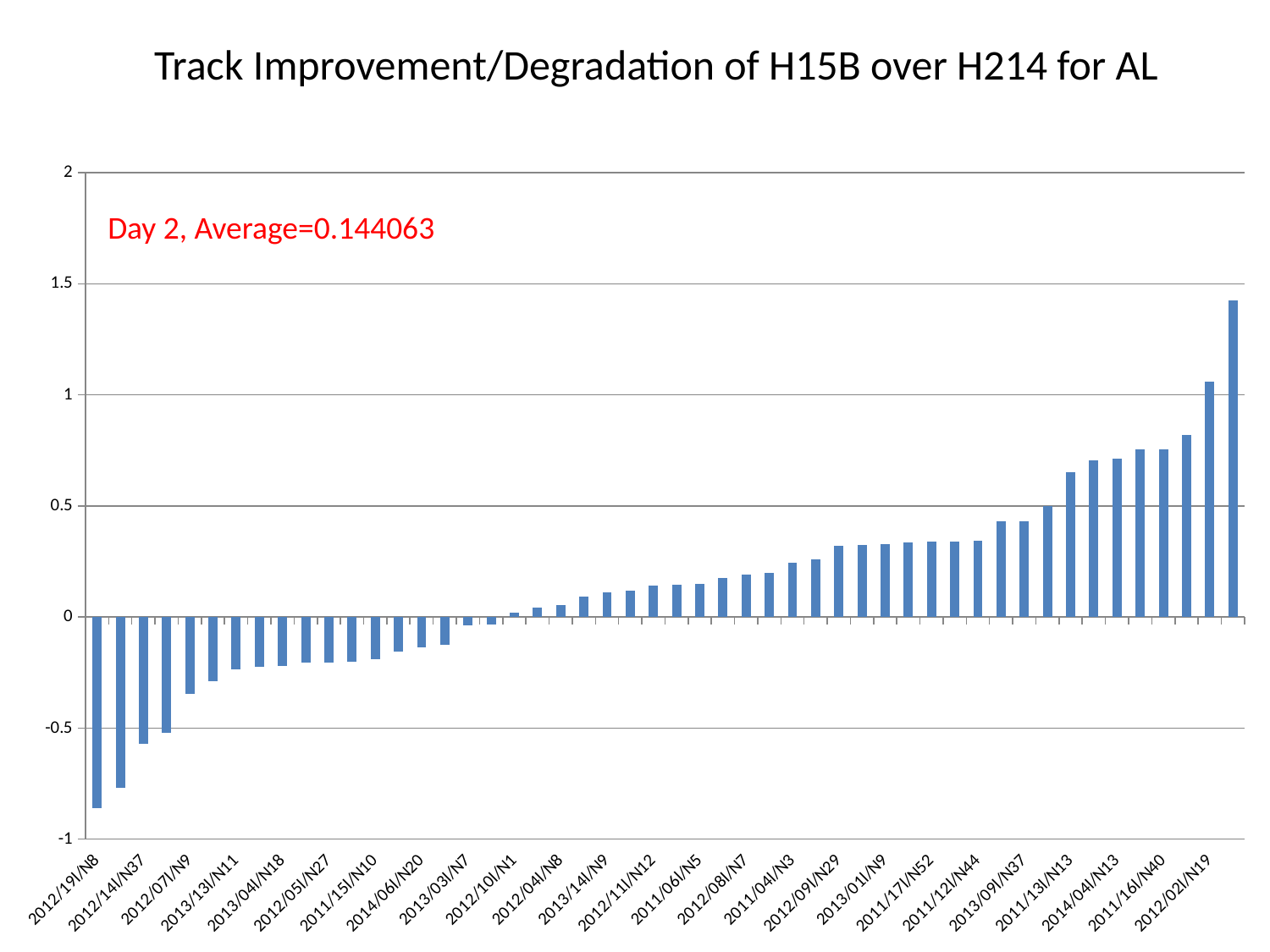

Track Improvement/Degradation of H15B over H214 for AL

### Chart

| Category |  |
|---|---|
| 2012/19l/N8 | -0.859046 |
| 2013/11l/N12 | -0.769434 |
| 2012/14l/N37 | -0.569173 |
| 2013/10l/N11 | -0.521051 |
| 2012/07l/N9 | -0.345227 |
| 2011/05l/N10 | -0.288512 |
| 2013/13l/N11 | -0.236517 |
| 2011/14l/N10 | -0.223123 |
| 2013/04l/N18 | -0.221718 |
| 2014/03l/N15 | -0.205163 |
| 2012/05l/N27 | -0.203623 |
| 2011/07l/N7 | -0.199645 |
| 2011/15l/N10 | -0.188367 |
| 2013/05l/N7 | -0.15714 |
| 2014/06l/N20 | -0.13512 |
| 2011/03l/N3 | -0.126852 |
| 2013/03l/N7 | -0.0369404 |
| 2013/12l/N5 | -0.0322378 |
| 2012/10l/N1 | 0.021272 |
| 2014/07l/N9 | 0.0413232 |
| 2012/04l/N8 | 0.0558283 |
| 2014/09l/N5 | 0.0915768 |
| 2013/14l/N9 | 0.110557 |
| 2011/18l/N15 | 0.116834 |
| 2012/11l/N12 | 0.140137 |
| 2012/06l/N10 | 0.14415 |
| 2011/06l/N5 | 0.15019 |
| 2012/13l/N27 | 0.177525 |
| 2012/08l/N7 | 0.190915 |
| 2011/09l/N27 | 0.200001 |
| 2011/04l/N3 | 0.244204 |
| 2011/08l/N6 | 0.259594 |
| 2012/09l/N29 | 0.32074 |
| 2014/01l/N18 | 0.325141 |
| 2013/01l/N9 | 0.329422 |
| 2012/01l/N8 | 0.336556 |
| 2011/17l/N52 | 0.340181 |
| 2011/02l/N15 | 0.341559 |
| 2011/12l/N44 | 0.343865 |
| 2012/17l/N20 | 0.429363 |
| 2013/09l/N37 | 0.430111 |
| 2012/18l/N29 | 0.50001 |
| 2011/13l/N13 | 0.65033 |
| 2014/08l/N21 | 0.705956 |
| 2014/04l/N13 | 0.712516 |
| 2013/07l/N28 | 0.753483 |
| 2011/16l/N40 | 0.754932 |
| 2012/03l/N11 | 0.818561 |
| 2012/02l/N19 | 1.05949 |
| 2012/12l/N43 | 1.42573 |
Day 2, Average=0.144063